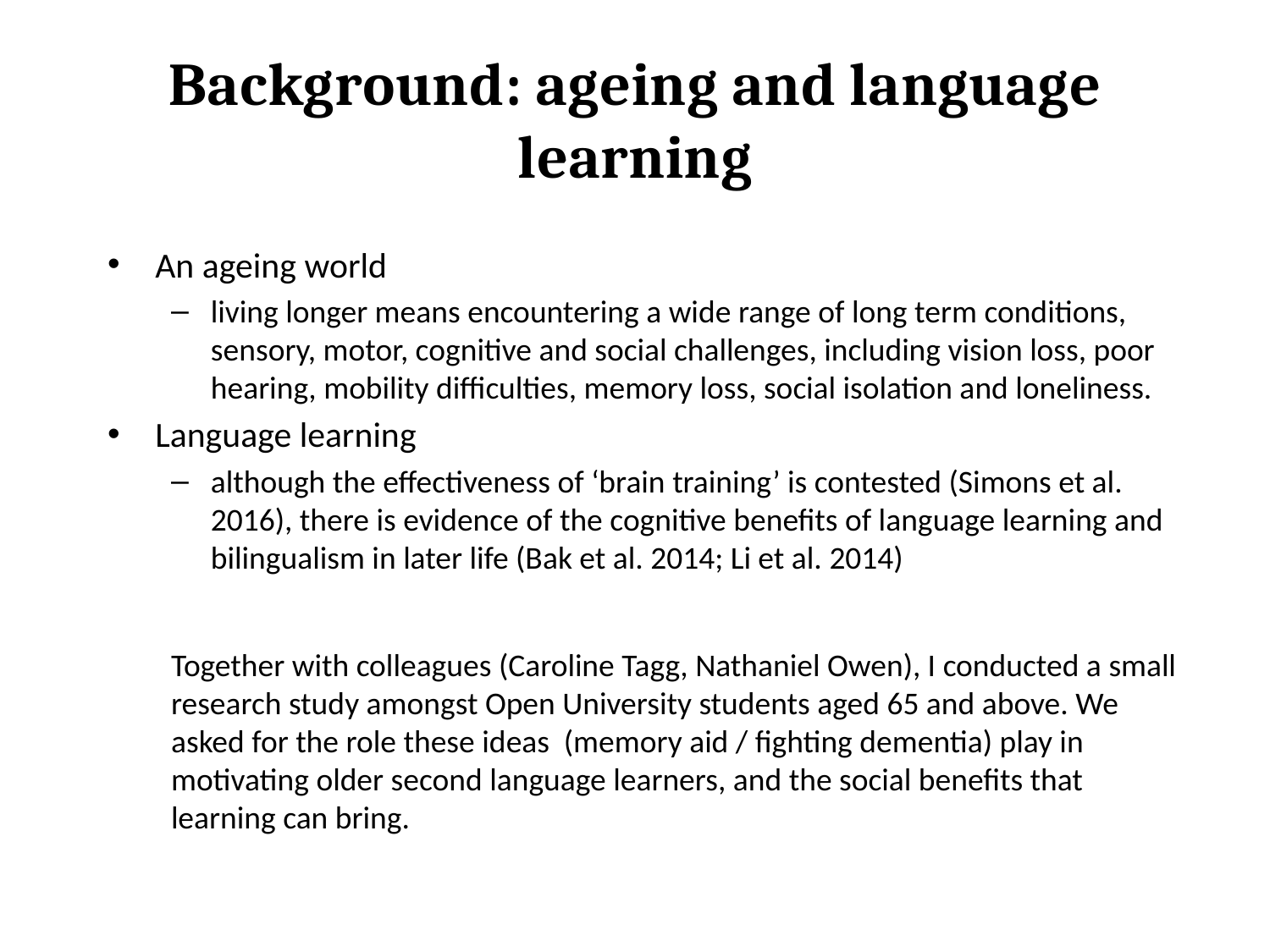

# Background: ageing and language learning
An ageing world
living longer means encountering a wide range of long term conditions, sensory, motor, cognitive and social challenges, including vision loss, poor hearing, mobility difficulties, memory loss, social isolation and loneliness.
Language learning
although the effectiveness of ‘brain training’ is contested (Simons et al. 2016), there is evidence of the cognitive benefits of language learning and bilingualism in later life (Bak et al. 2014; Li et al. 2014)

Together with colleagues (Caroline Tagg, Nathaniel Owen), I conducted a small research study amongst Open University students aged 65 and above. We asked for the role these ideas  (memory aid / fighting dementia) play in motivating older second language learners, and the social benefits that learning can bring.